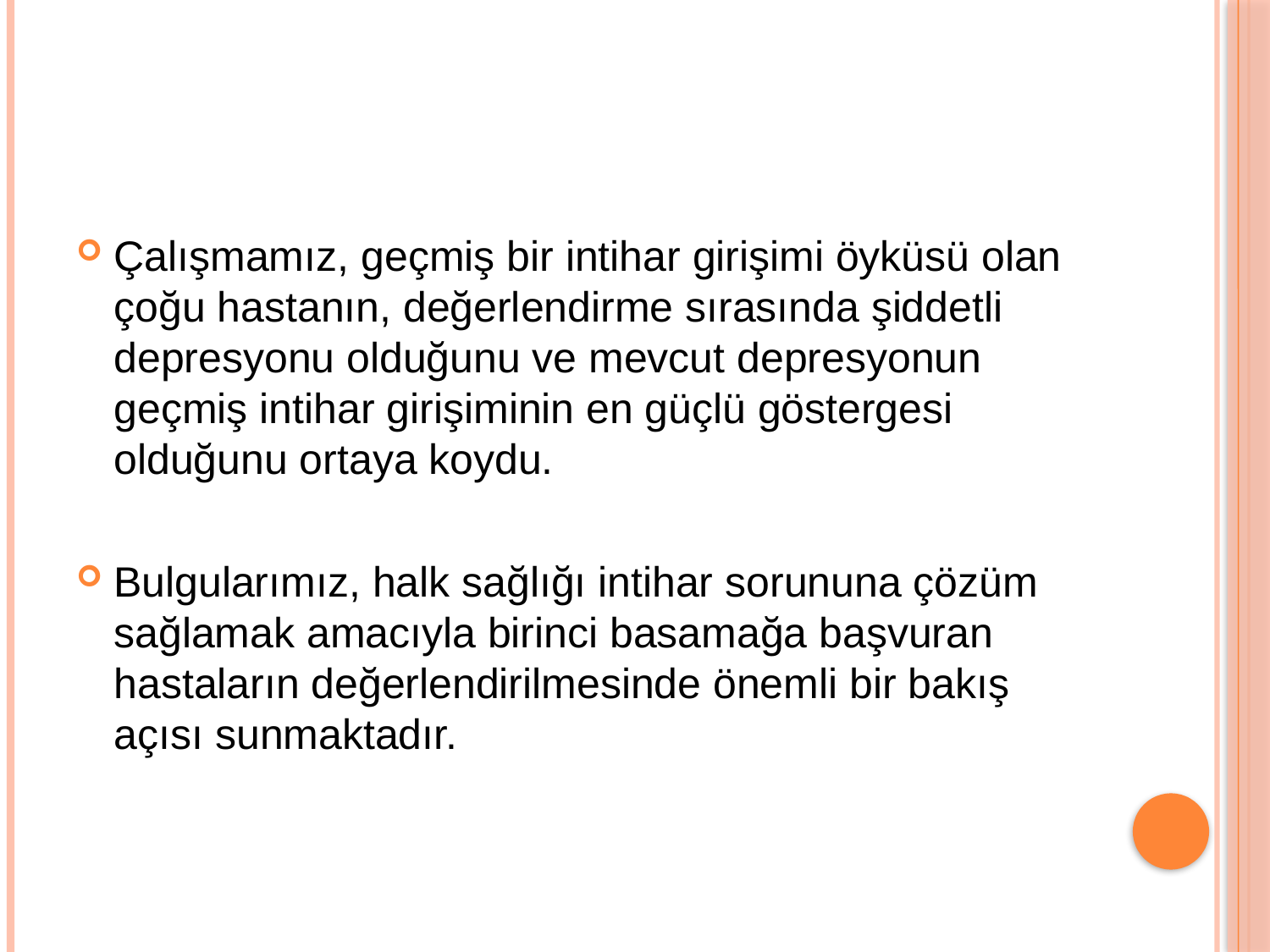

#
Çalışmamız, geçmiş bir intihar girişimi öyküsü olan çoğu hastanın, değerlendirme sırasında şiddetli depresyonu olduğunu ve mevcut depresyonun geçmiş intihar girişiminin en güçlü göstergesi olduğunu ortaya koydu.

Bulgularımız, halk sağlığı intihar sorununa çözüm sağlamak amacıyla birinci basamağa başvuran hastaların değerlendirilmesinde önemli bir bakış açısı sunmaktadır.